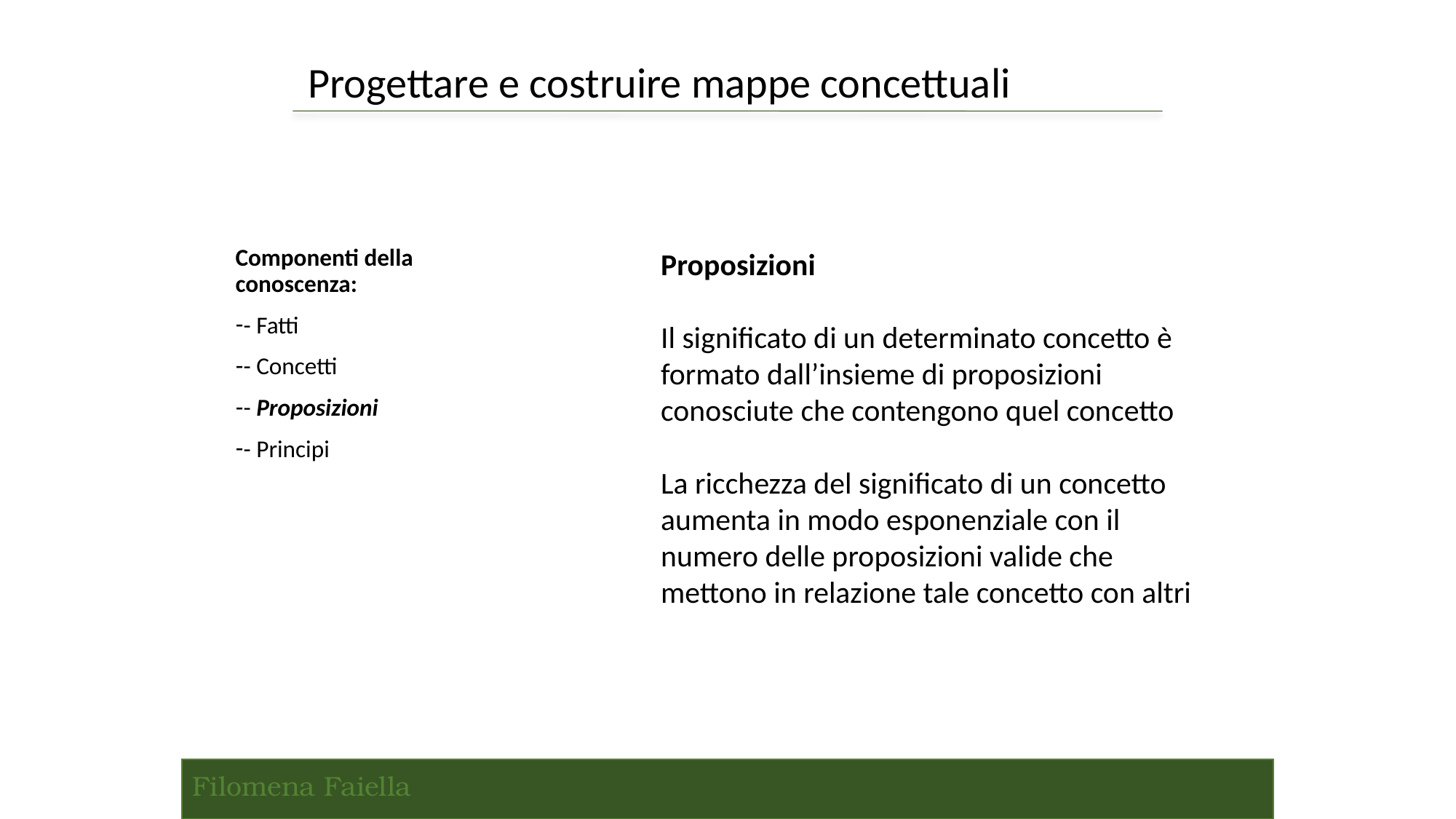

Progettare e costruire mappe concettuali
Componenti della conoscenza:
- Fatti
- Concetti
- Proposizioni
- Principi

Proposizioni

Il significato di un determinato concetto è formato dall’insieme di proposizioni conosciute che contengono quel concetto

La ricchezza del significato di un concetto aumenta in modo esponenziale con il numero delle proposizioni valide che mettono in relazione tale concetto con altri

Filomena Faiella